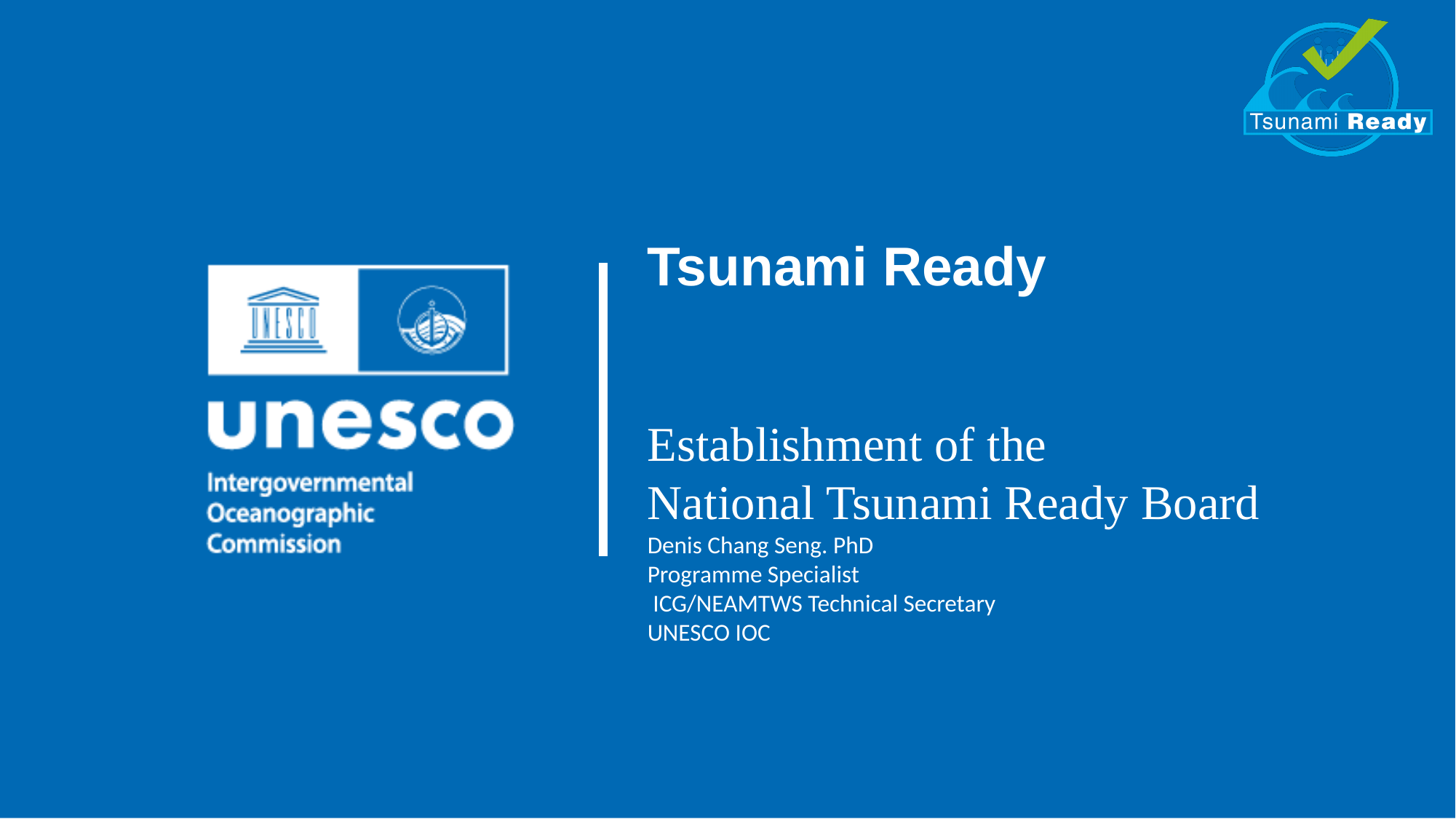

Tsunami Ready
Establishment of the
National Tsunami Ready Board
Denis Chang Seng. PhD
Programme Specialist
 ICG/NEAMTWS Technical Secretary
UNESCO IOC